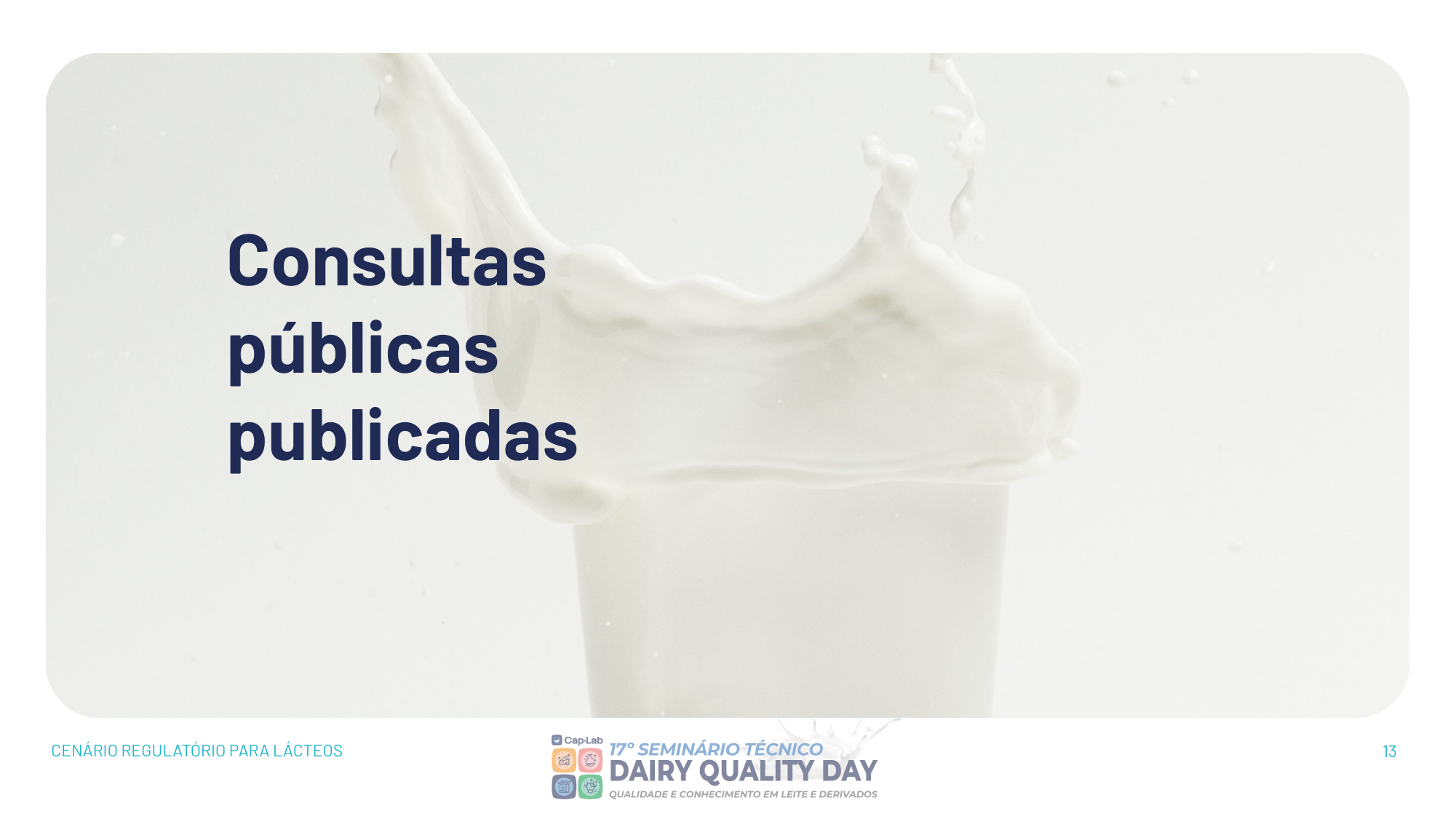

Consultas
públicas
publicadas
CENÁRIO REGULATÓRIO PARA LÁCTEOS
13